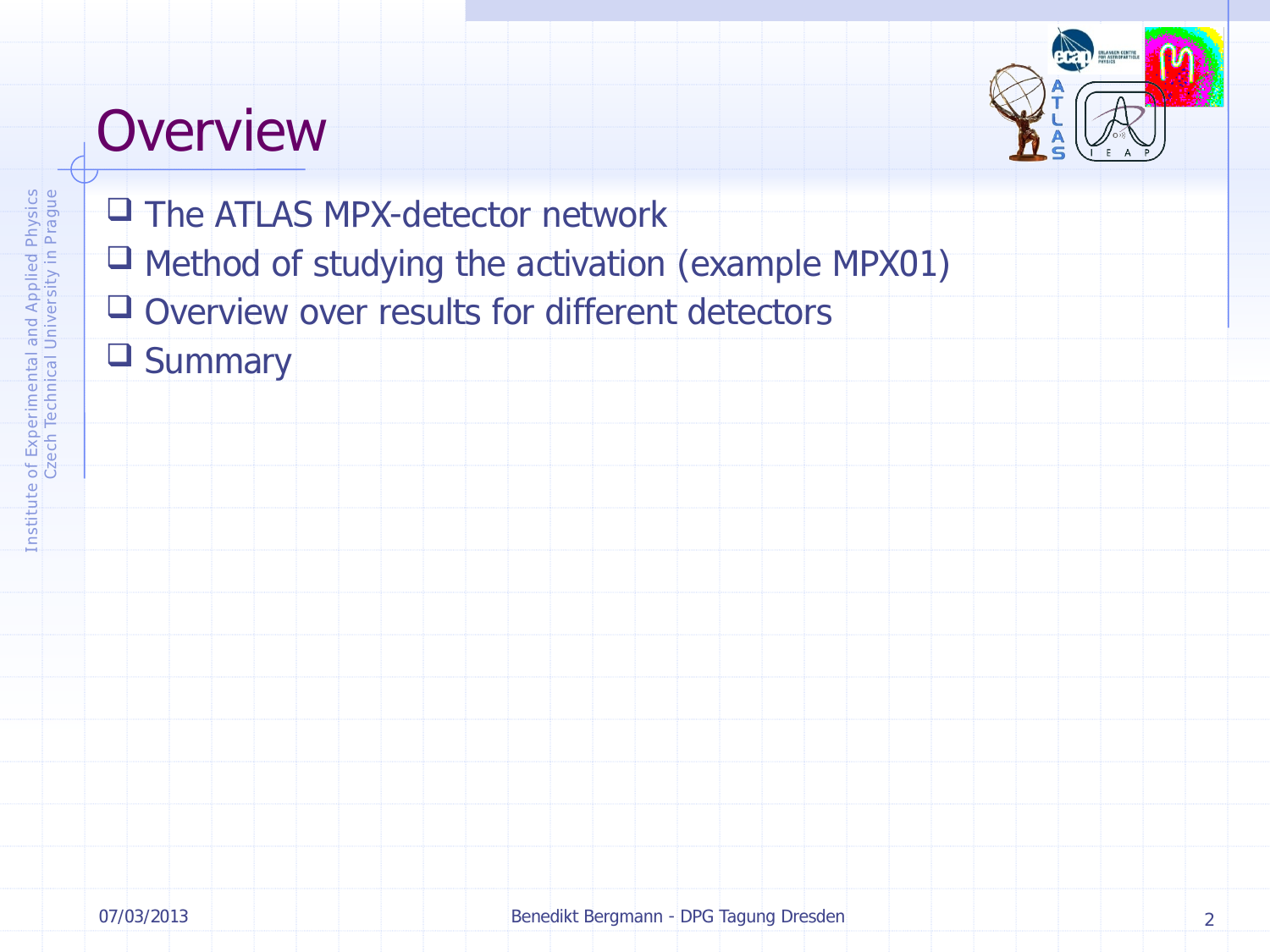

# Overview
The ATLAS MPX-detector network
Method of studying the activation (example MPX01)
Overview over results for different detectors
Summary
07/03/2013
Benedikt Bergmann - DPG Tagung Dresden
2